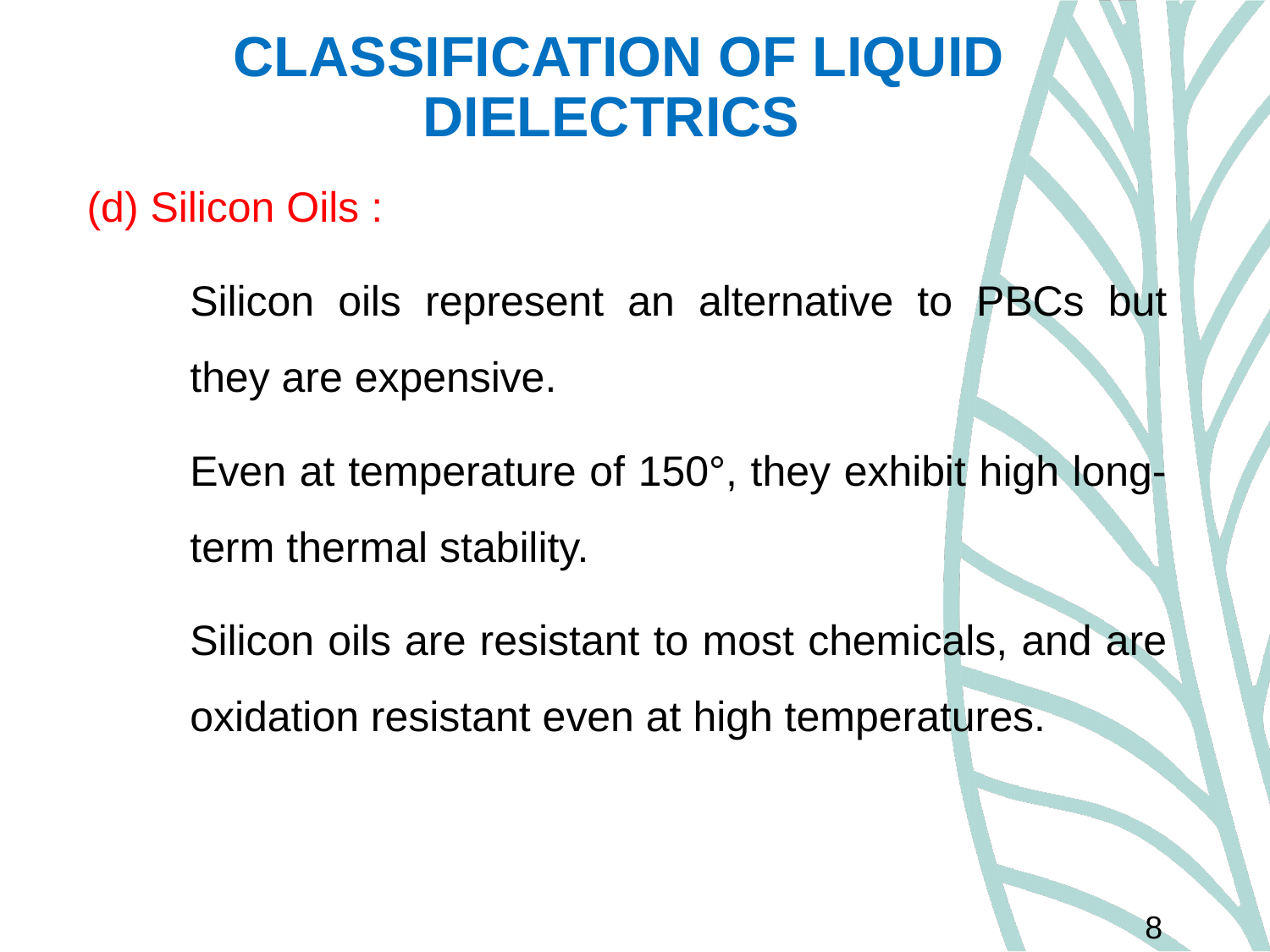

# CLASSIFICATION OF LIQUID DIELECTRICS

(d) Silicon Oils :
	Silicon oils represent an alternative to PBCs but they are expensive.
	Even at temperature of 150°, they exhibit high long-term thermal stability.
	Silicon oils are resistant to most chemicals, and are oxidation resistant even at high temperatures.

8